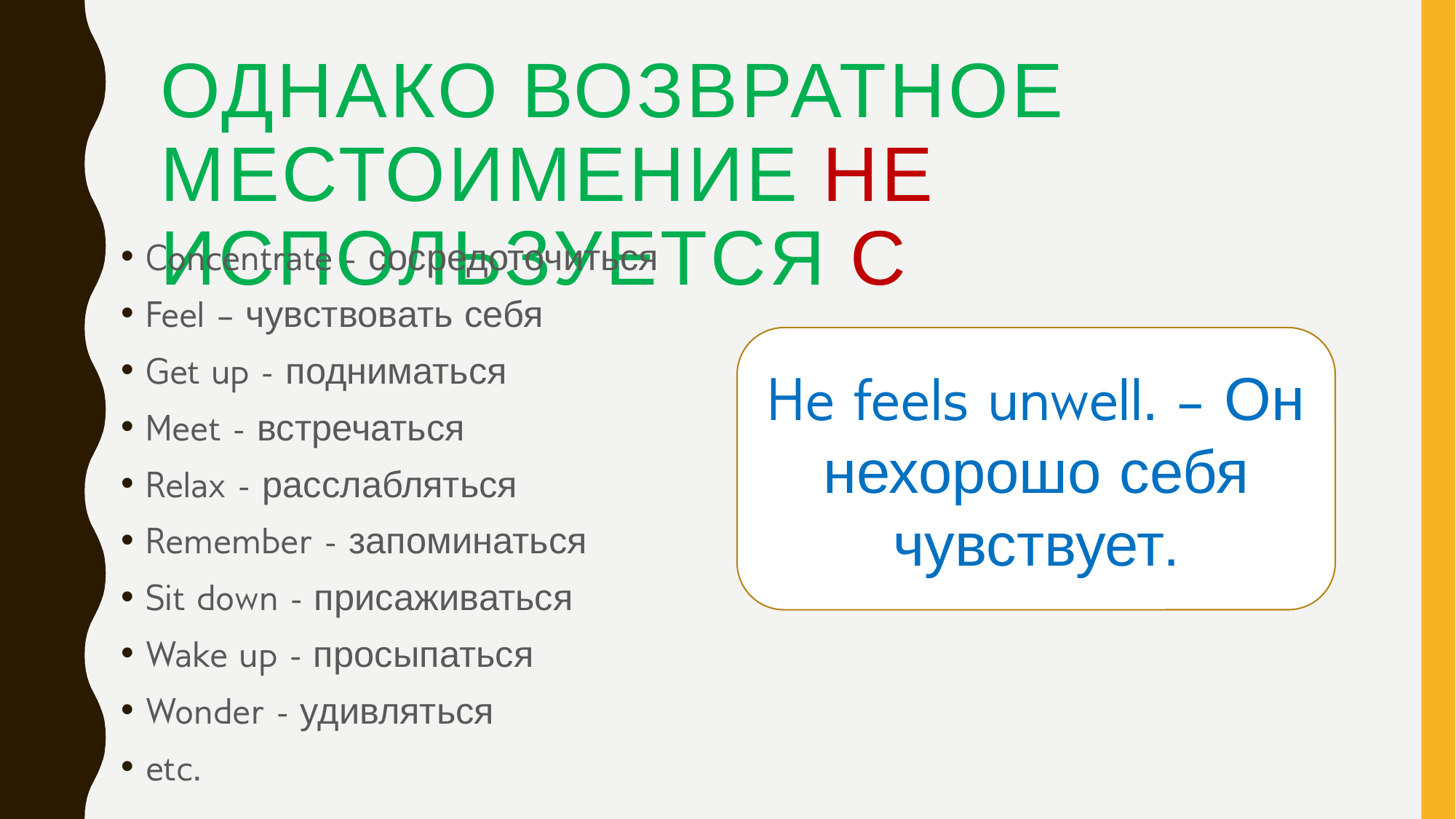

# Однако Возвратное местоимение не используется с
Concentrate - сосредоточиться
Feel – чувствовать себя
Get up - подниматься
Meet - встречаться
Relax - расслабляться
Remember - запоминаться
Sit down - присаживаться
Wake up - просыпаться
Wonder - удивляться
etc.
He feels unwell. – Он нехорошо себя чувствует.